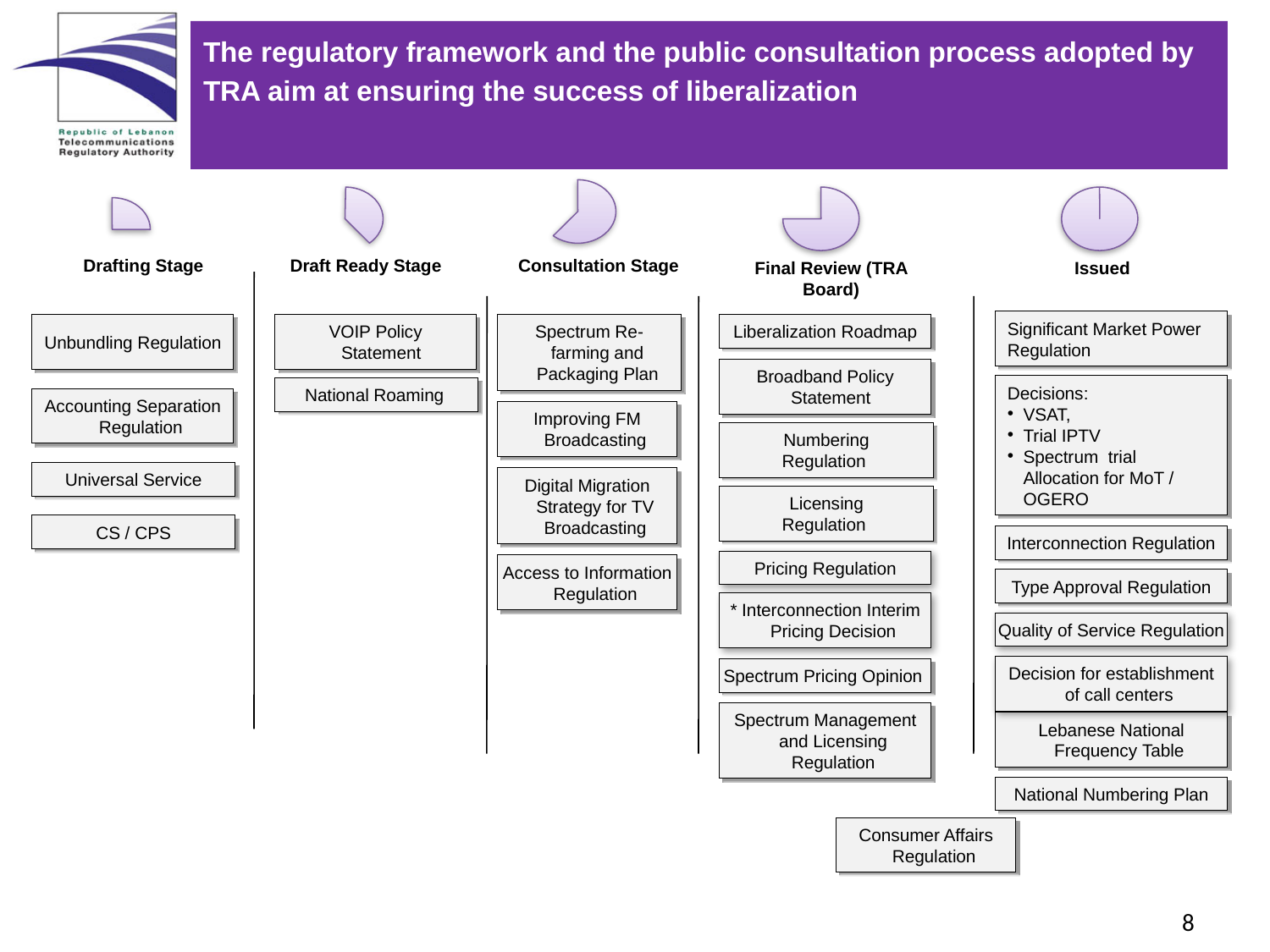

The regulatory framework and the public consultation process adopted by
TRA aim at ensuring the success of liberalization

Drafting Stage
Draft Ready Stage
Consultation Stage
Final Review (TRA Board)
Issued
Significant Market Power Regulation
Unbundling Regulation
VOIP Policy Statement
Spectrum Re-farming and Packaging Plan
Liberalization Roadmap
Broadband Policy Statement
Decisions:
VSAT,
Trial IPTV
Spectrum  trial Allocation for MoT / OGERO
National Roaming
Accounting Separation Regulation
Improving FM Broadcasting
Numbering
Regulation
Universal Service
Digital Migration Strategy for TV Broadcasting
Licensing
Regulation
CS / CPS
Interconnection Regulation
Pricing Regulation
Access to Information Regulation
Type Approval Regulation
* Interconnection Interim Pricing Decision
Quality of Service Regulation
Decision for establishment of call centers
Spectrum Pricing Opinion
Spectrum Management and Licensing Regulation
Lebanese National Frequency Table
National Numbering Plan
Consumer Affairs Regulation